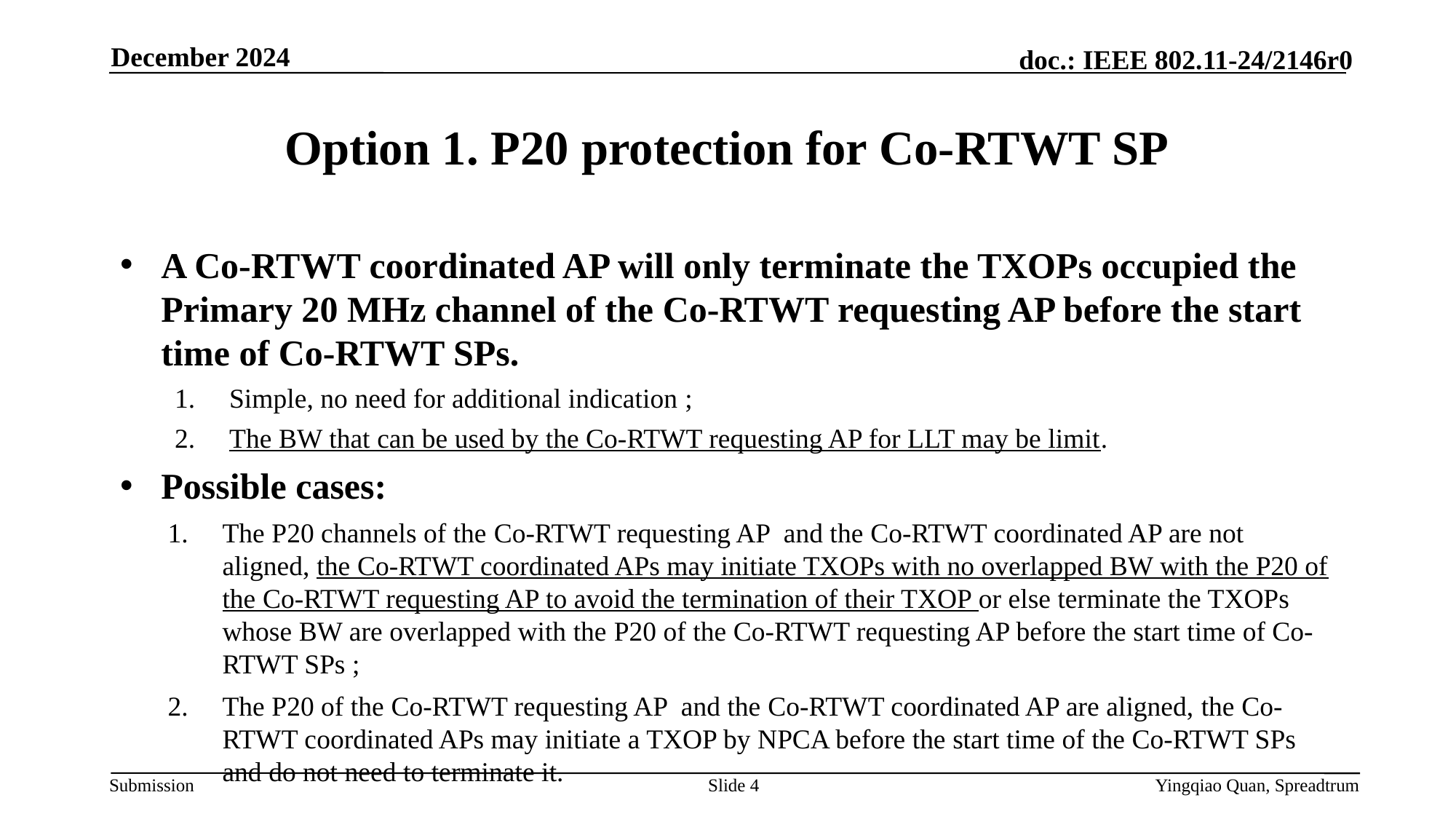

December 2024
# Option 1. P20 protection for Co-RTWT SP
A Co-RTWT coordinated AP will only terminate the TXOPs occupied the Primary 20 MHz channel of the Co-RTWT requesting AP before the start time of Co-RTWT SPs.
Simple, no need for additional indication ;
The BW that can be used by the Co-RTWT requesting AP for LLT may be limit.
Possible cases:
The P20 channels of the Co-RTWT requesting AP  and the Co-RTWT coordinated AP are not aligned, the Co-RTWT coordinated APs may initiate TXOPs with no overlapped BW with the P20 of the Co-RTWT requesting AP to avoid the termination of their TXOP or else terminate the TXOPs whose BW are overlapped with the P20 of the Co-RTWT requesting AP before the start time of Co-RTWT SPs ;
The P20 of the Co-RTWT requesting AP  and the Co-RTWT coordinated AP are aligned, the Co-RTWT coordinated APs may initiate a TXOP by NPCA before the start time of the Co-RTWT SPs and do not need to terminate it.

Slide 4
Yingqiao Quan, Spreadtrum